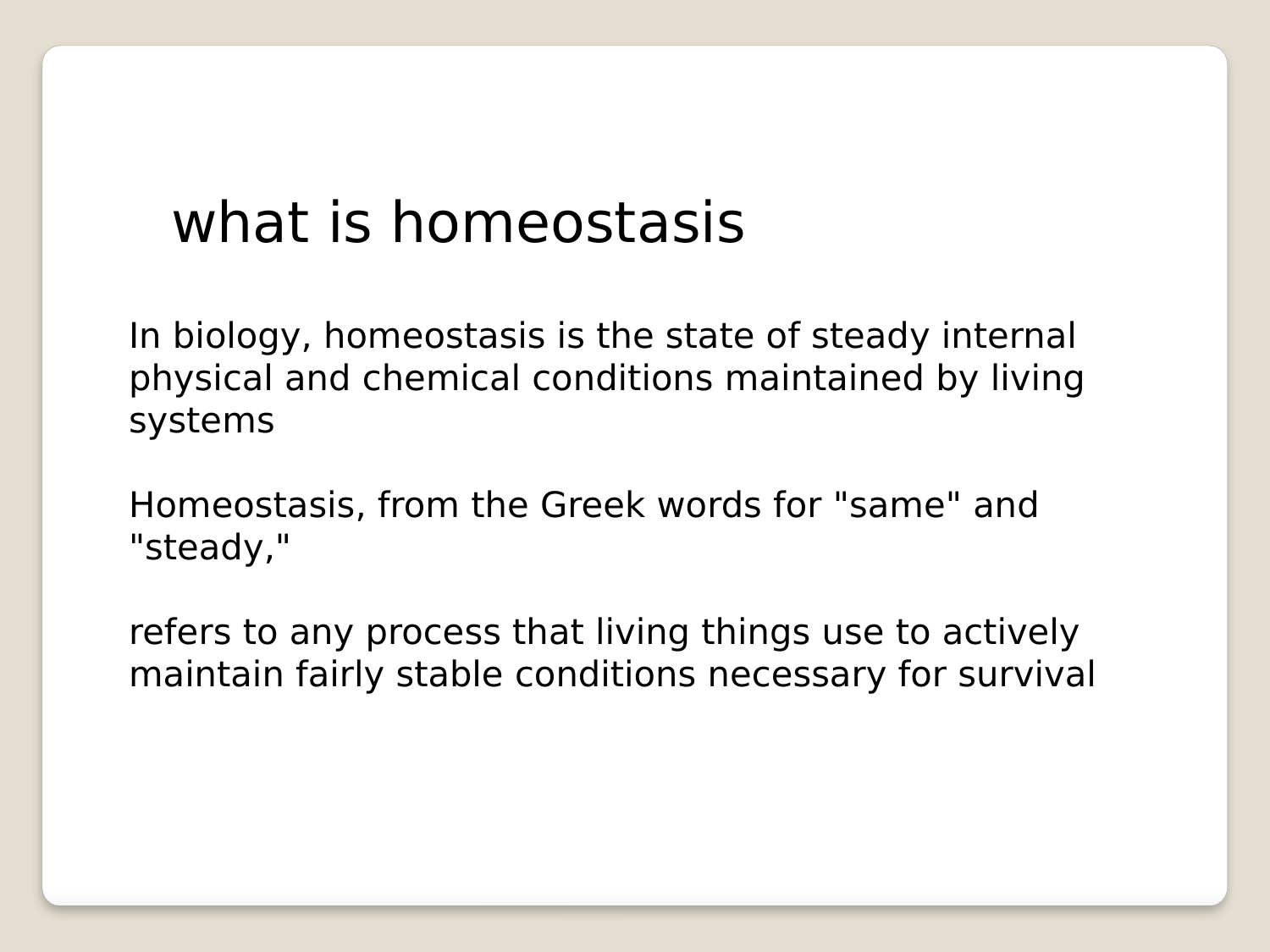

what is homeostasis
In biology, homeostasis is the state of steady internal physical and chemical conditions maintained by living systems
Homeostasis, from the Greek words for "same" and "steady,"

refers to any process that living things use to actively maintain fairly stable conditions necessary for survival